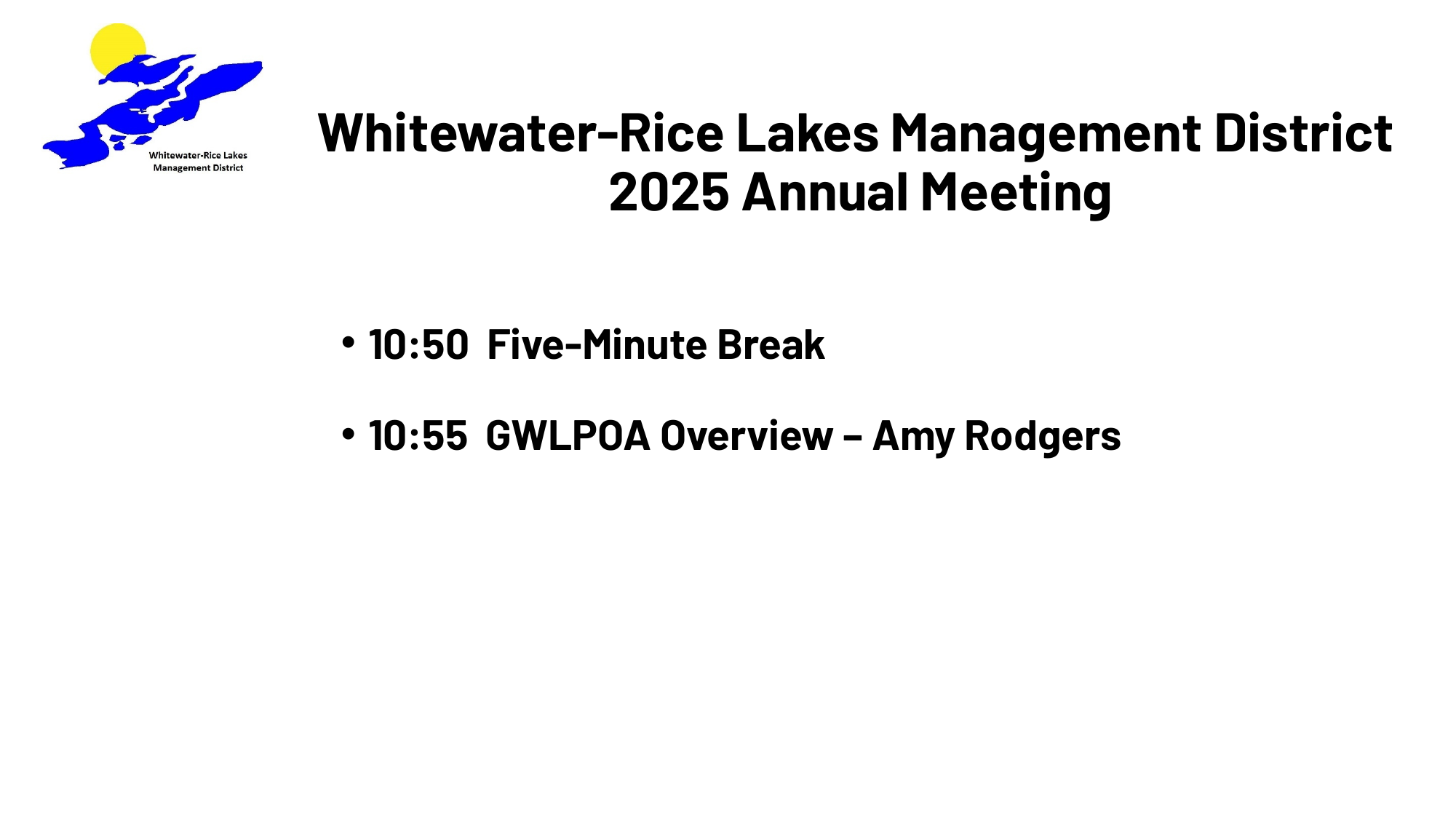

# Whitewater-Rice Lakes Management District 2025 Annual Meeting
10:50  Five-Minute Break
10:55  GWLPOA Overview – Amy Rodgers